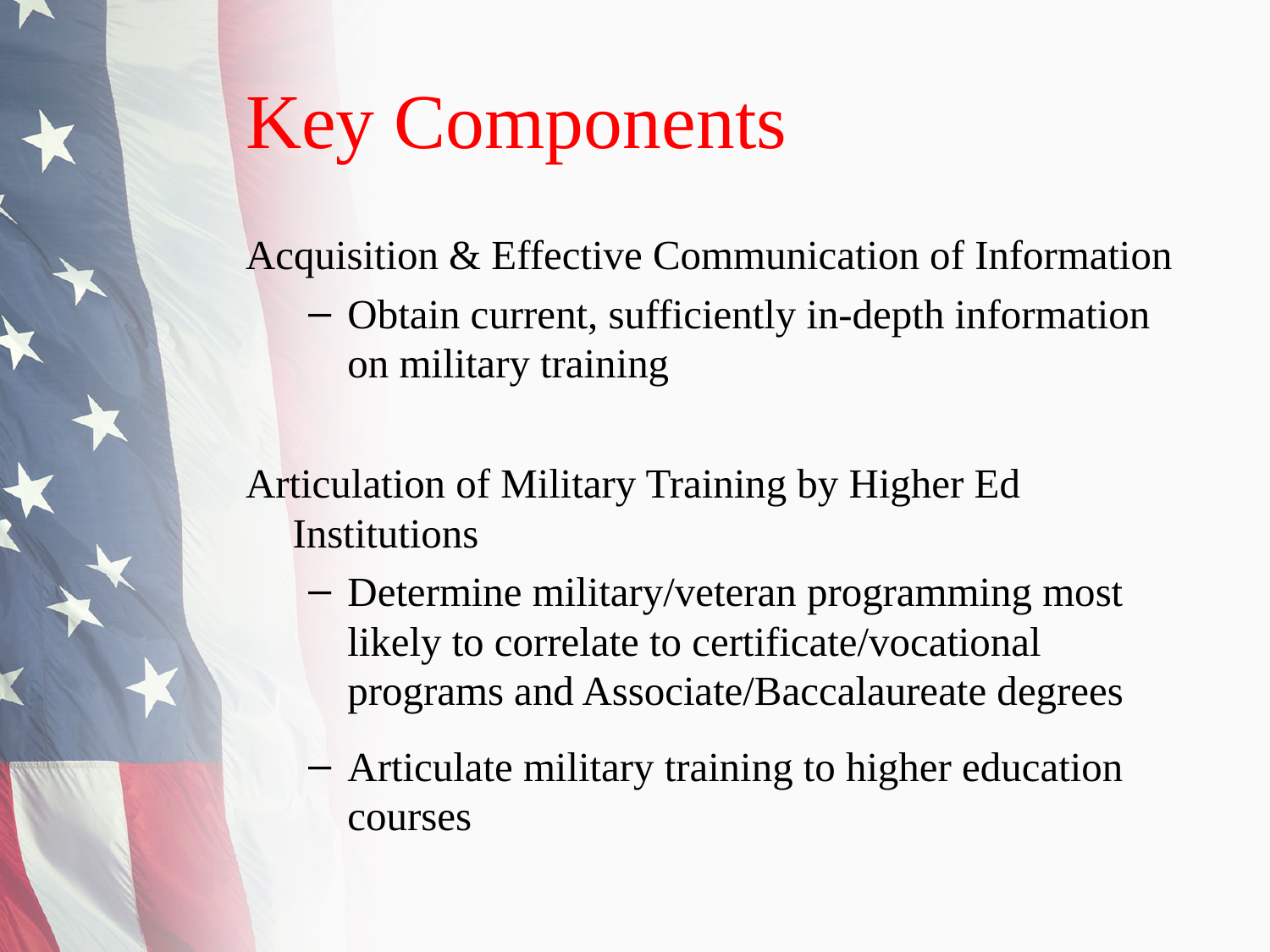

# Key Components
Acquisition & Effective Communication of Information
Obtain current, sufficiently in-depth information on military training

Articulation of Military Training by Higher Ed Institutions
Determine military/veteran programming most likely to correlate to certificate/vocational programs and Associate/Baccalaureate degrees
Articulate military training to higher education courses